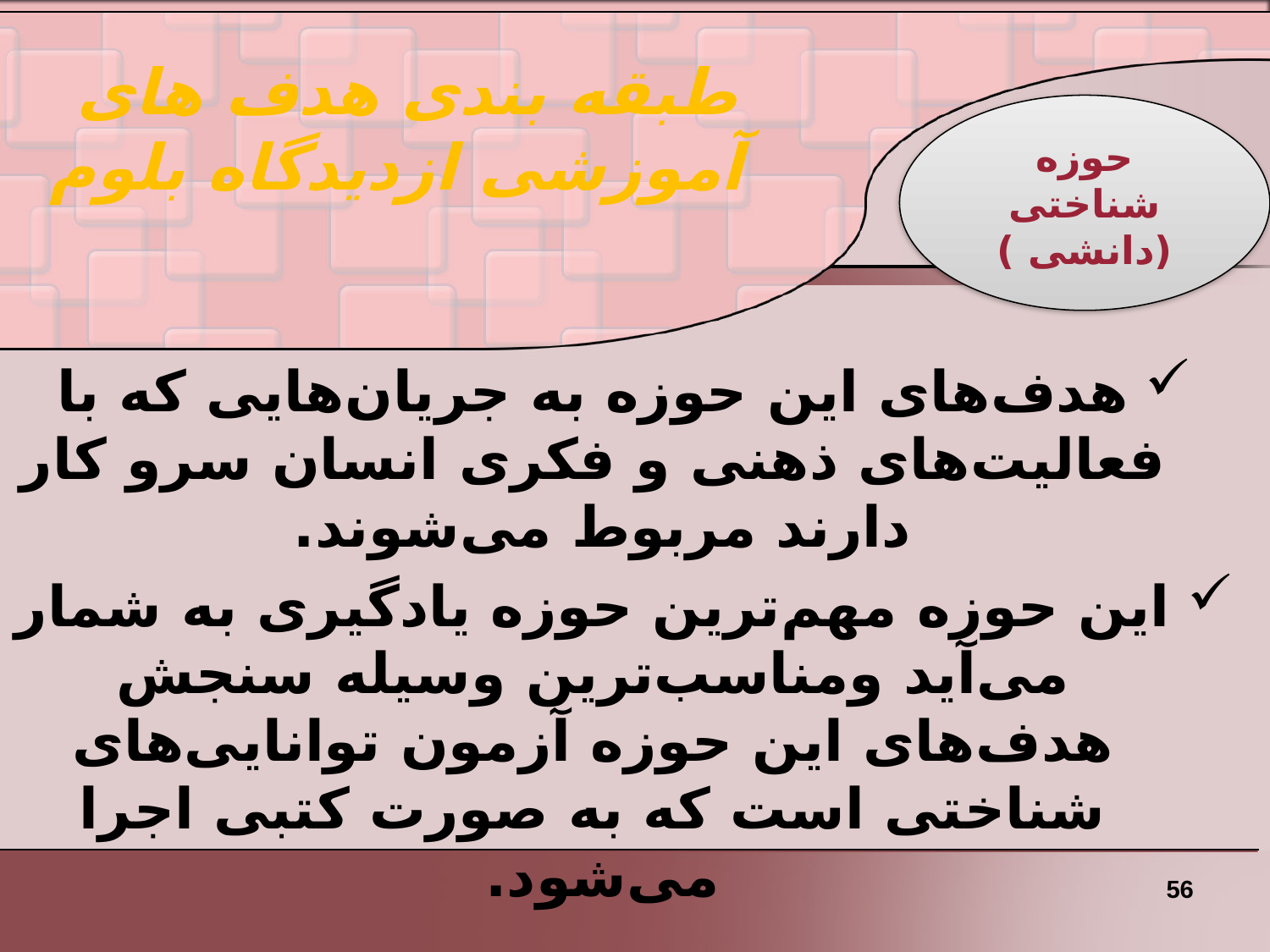

# طبقه بندی هدف های آموزشی ازدیدگاه بلوم
حوزه شناختی (دانشی )
هدف‌های این حوزه به جریان‌هایی که با فعالیت‌های ذهنی و فکری انسان سرو کار دارند مربوط می‌شوند.
این حوزه مهم‌ترین حوزه یادگیری به شمار می‌آید ومناسب‌ترین وسیله سنجش هدف‌های این حوزه آزمون توانایی‌های شناختی است که به صورت کتبی اجرا می‌شود.
56